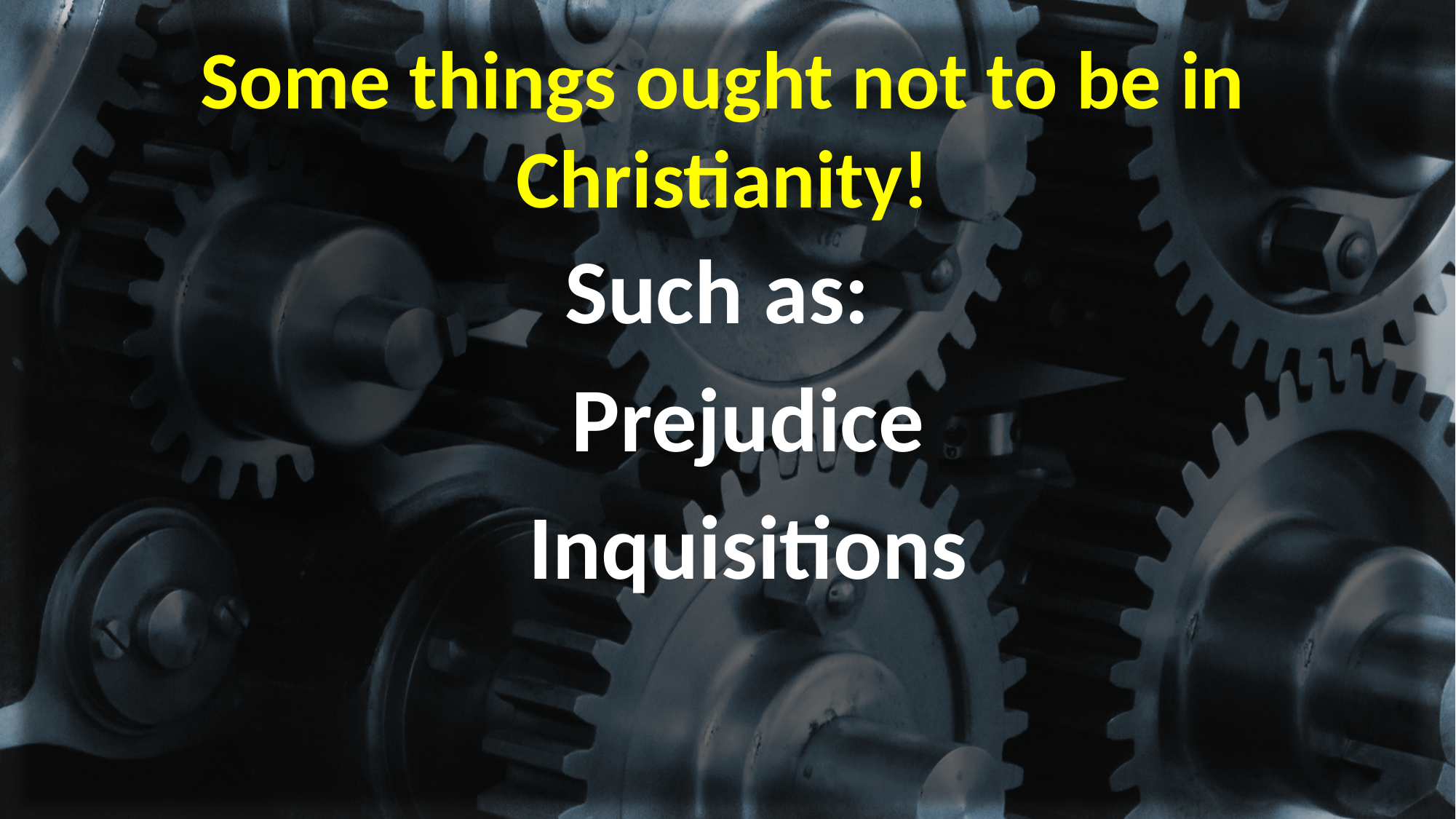

# Some things ought not to be in Christianity!
Such as:
	Prejudice
	Inquisitions